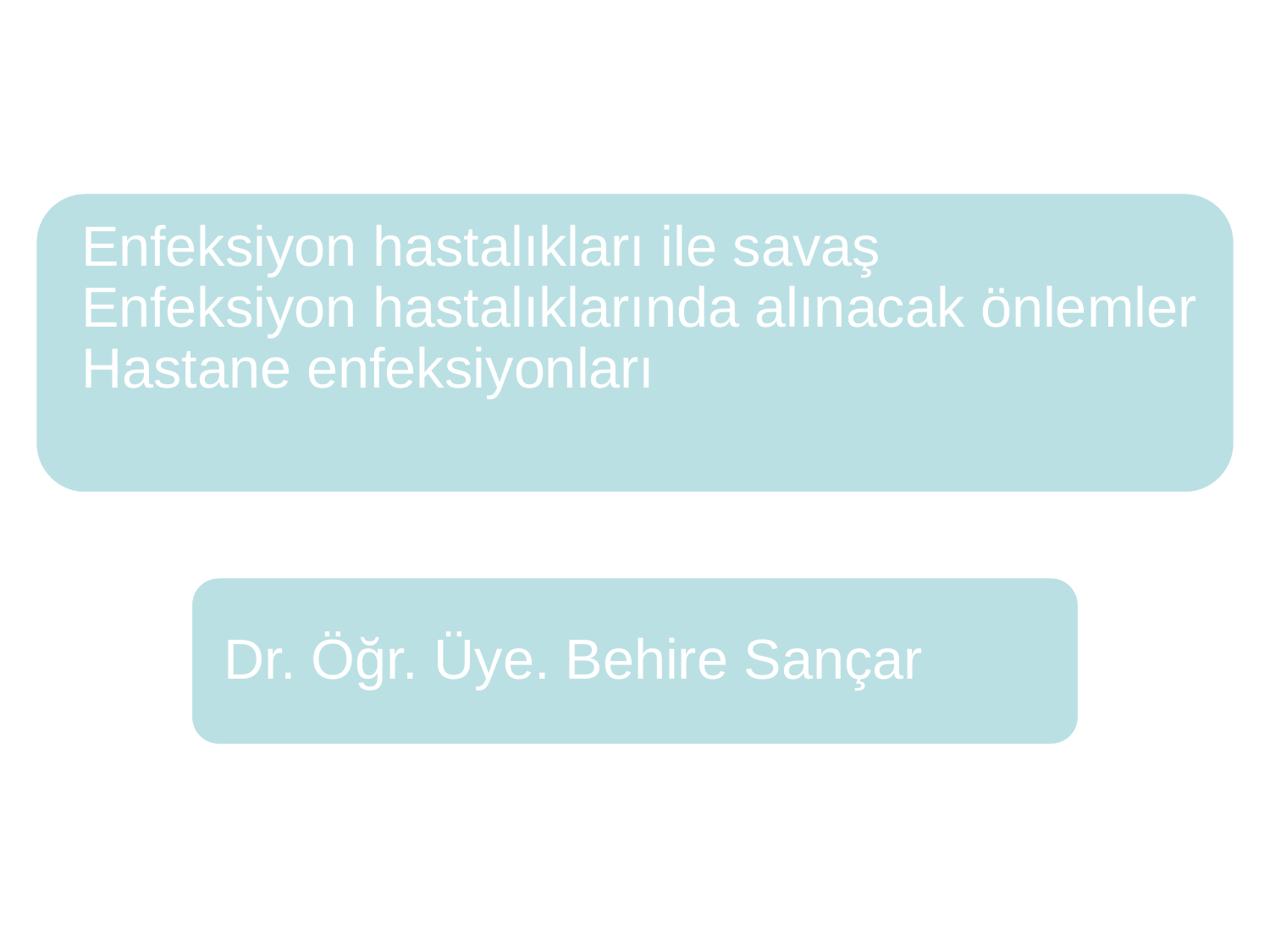

Enfeksiyon hastalıkları ile savaş
Enfeksiyon hastalıklarında alınacak önlemler
Hastane enfeksiyonları
Dr. Öğr. Üye. Behire Sançar